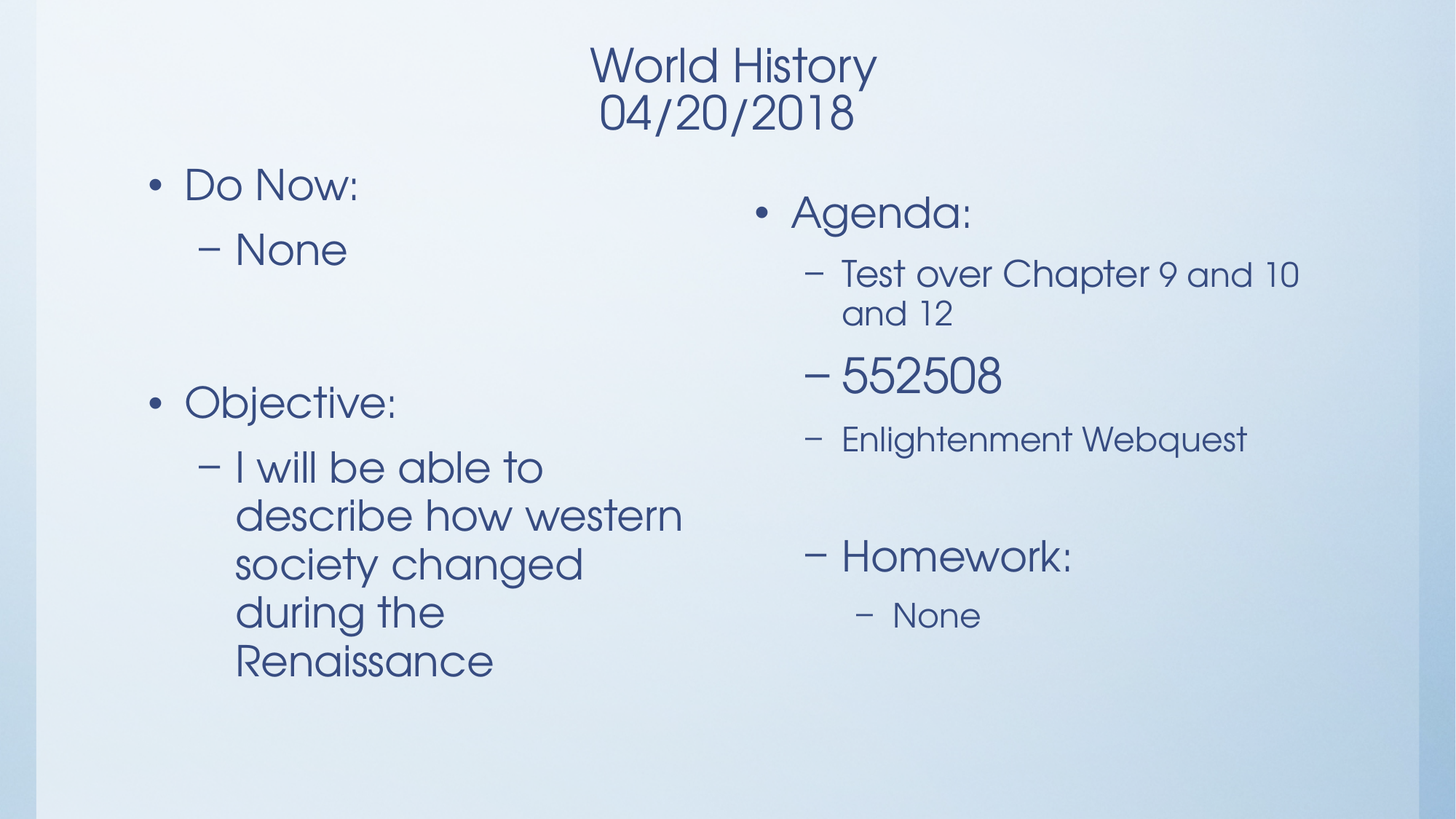

# World History 04/20/2018
Do Now:
None

Objective:
I will be able to describe how western society changed during the Renaissance
Agenda:
Test over Chapter 9 and 10 and 12
552508
Enlightenment Webquest

Homework:
None